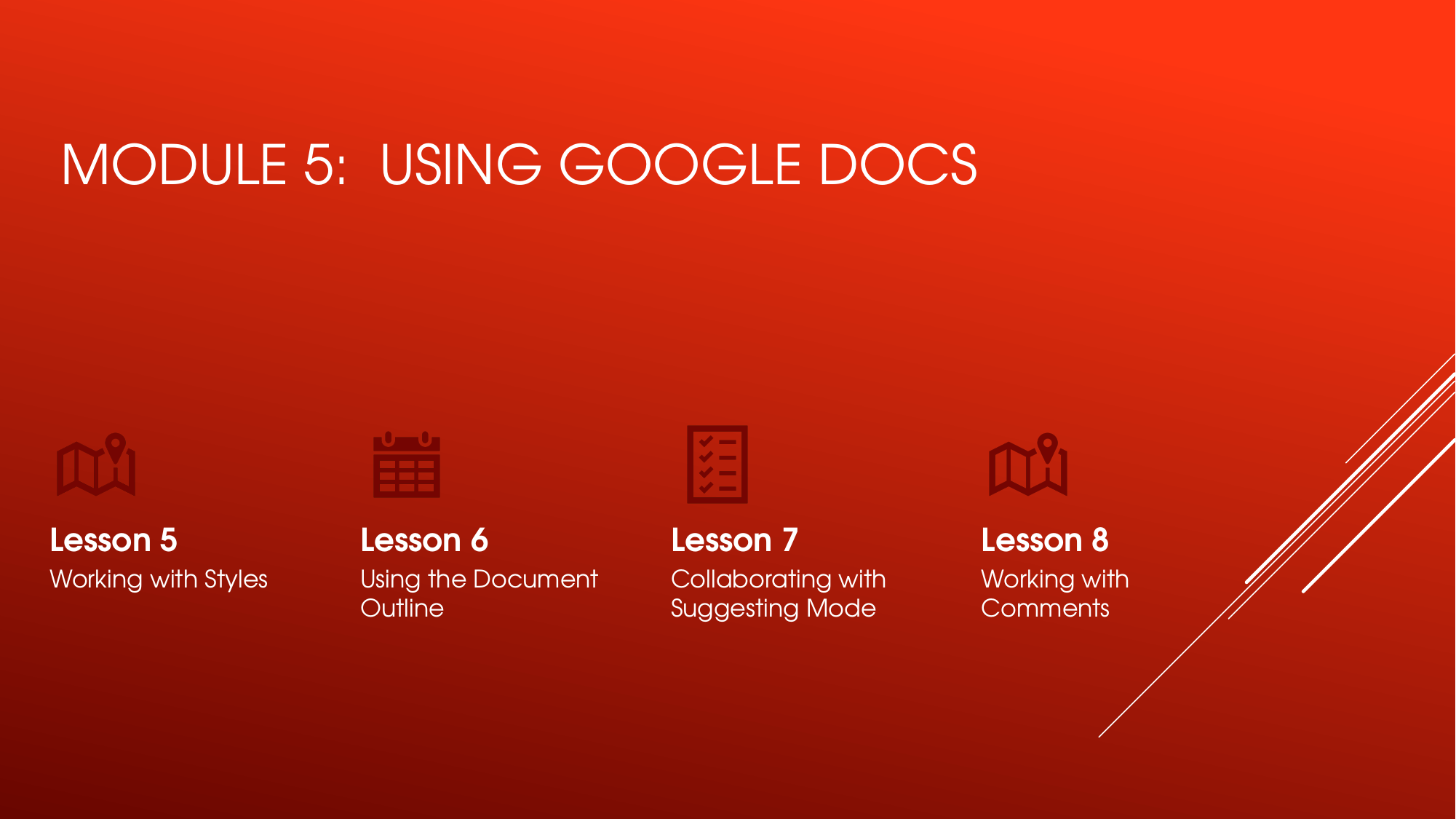

# Module 5:  using google docs
Lesson 5
Working with Styles
Lesson 6
Using the Document Outline
Lesson 7
Collaborating with Suggesting Mode
Lesson 8
Working with Comments